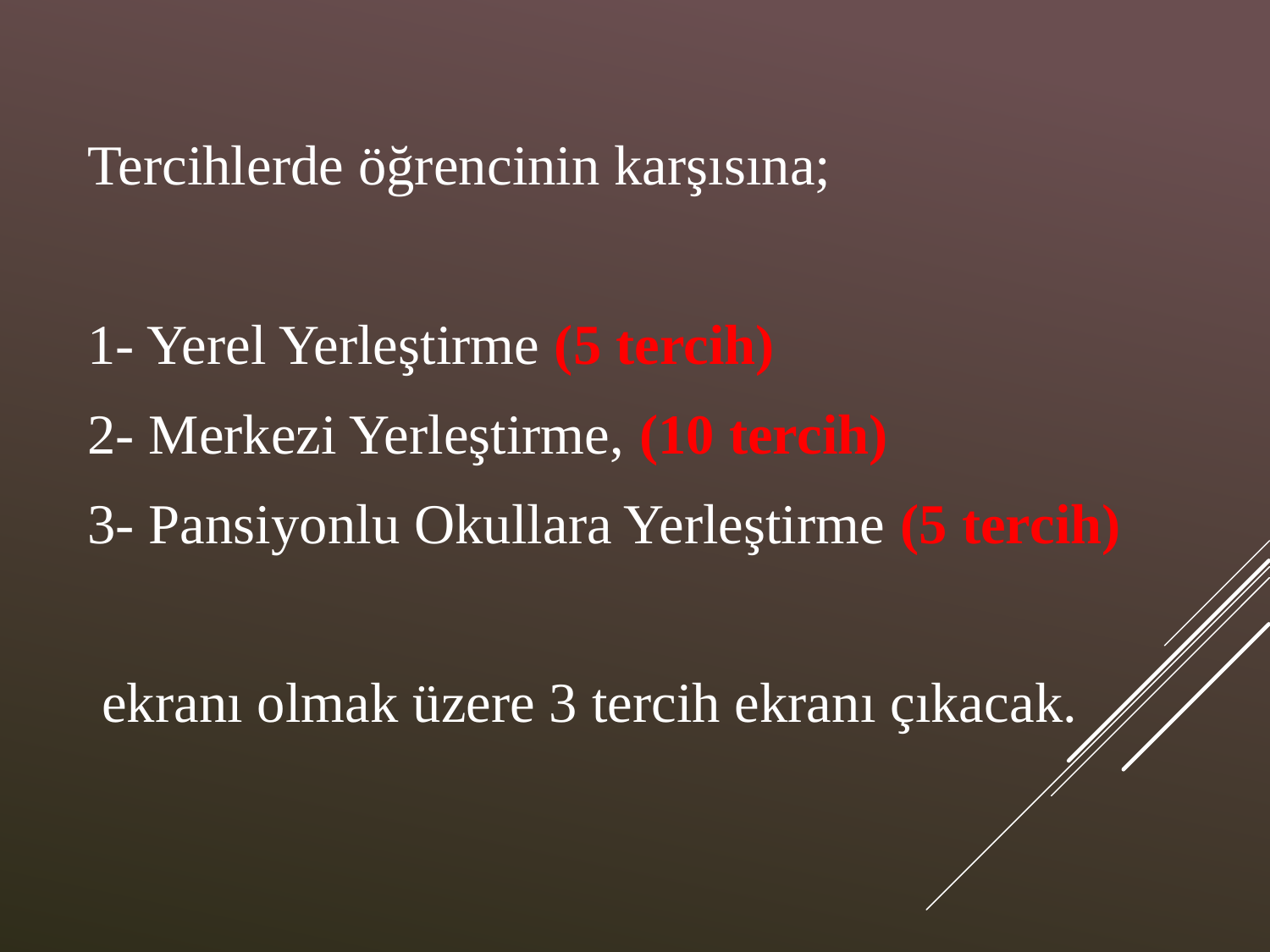

Tercihlerde öğrencinin karşısına;

1- Yerel Yerleştirme (5 tercih)
2- Merkezi Yerleştirme, (10 tercih)
3- Pansiyonlu Okullara Yerleştirme (5 tercih)

 ekranı olmak üzere 3 tercih ekranı çıkacak.